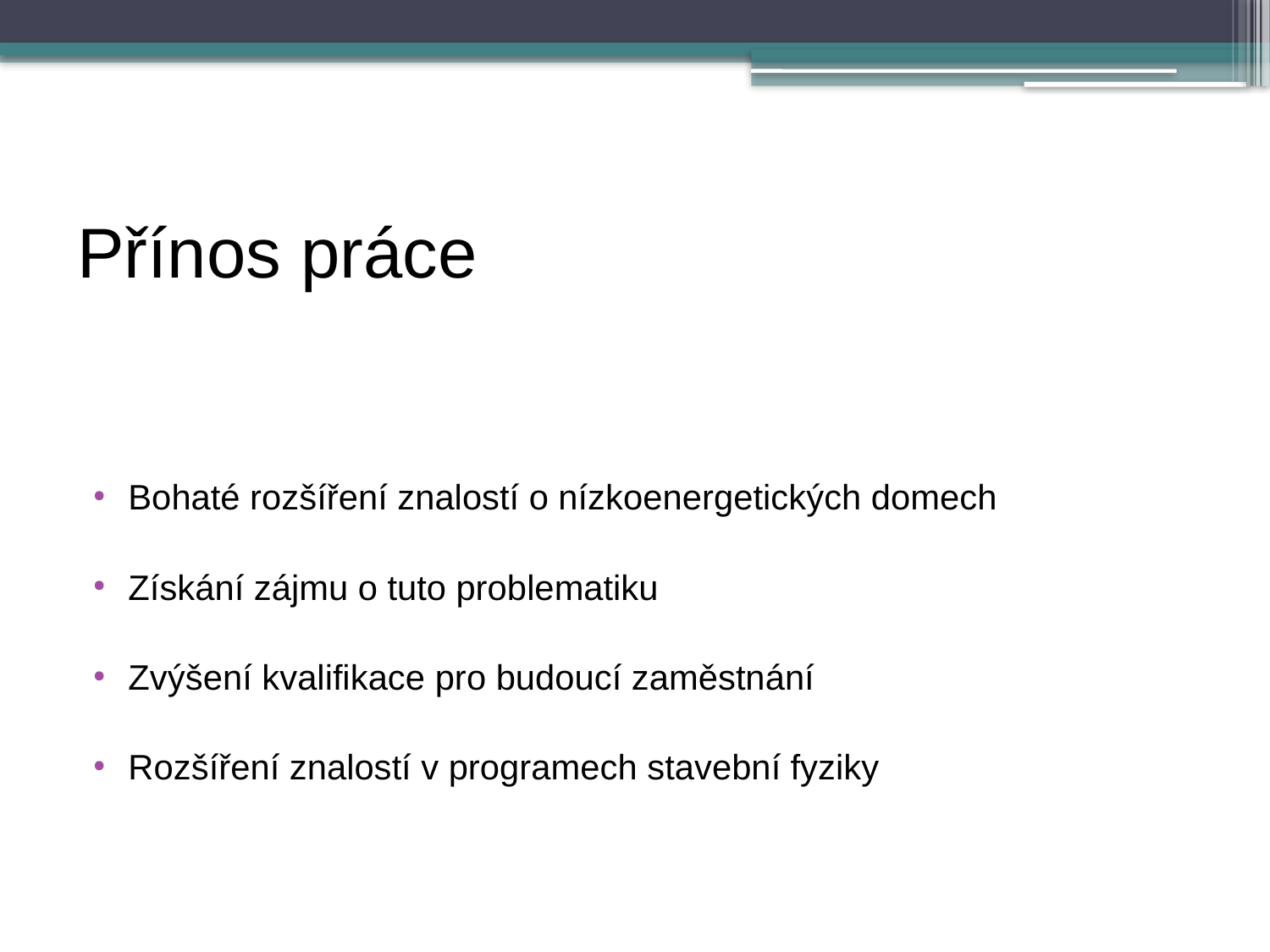

# Přínos práce
Bohaté rozšíření znalostí o nízkoenergetických domech
Získání zájmu o tuto problematiku
Zvýšení kvalifikace pro budoucí zaměstnání
Rozšíření znalostí v programech stavební fyziky